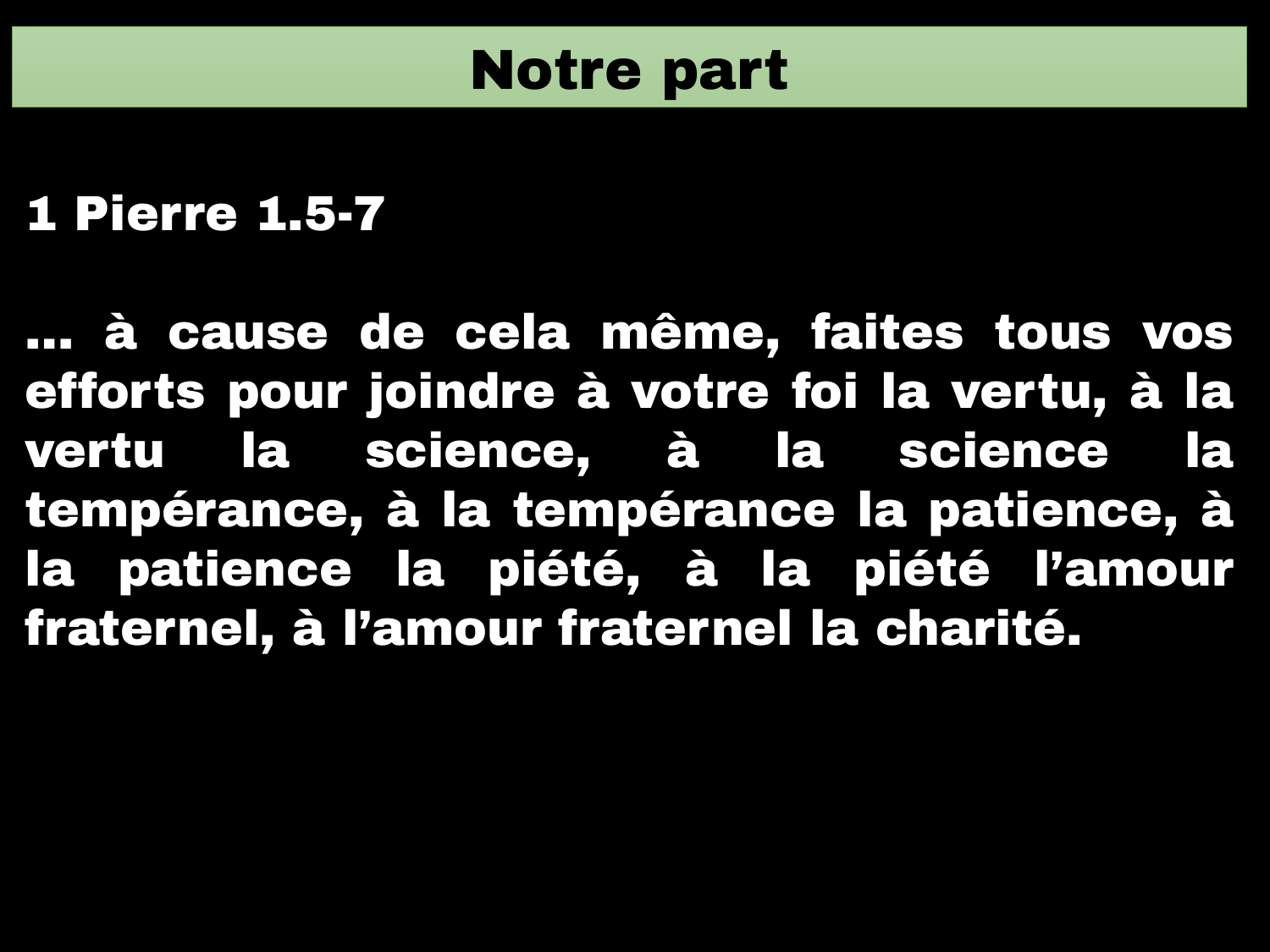

Notre part
1 Pierre 1.5-7

… à cause de cela même, faites tous vos efforts pour joindre à votre foi la vertu, à la vertu la science, à la science la tempérance, à la tempérance la patience, à la patience la piété, à la piété l’amour fraternel, à l’amour fraternel la charité.